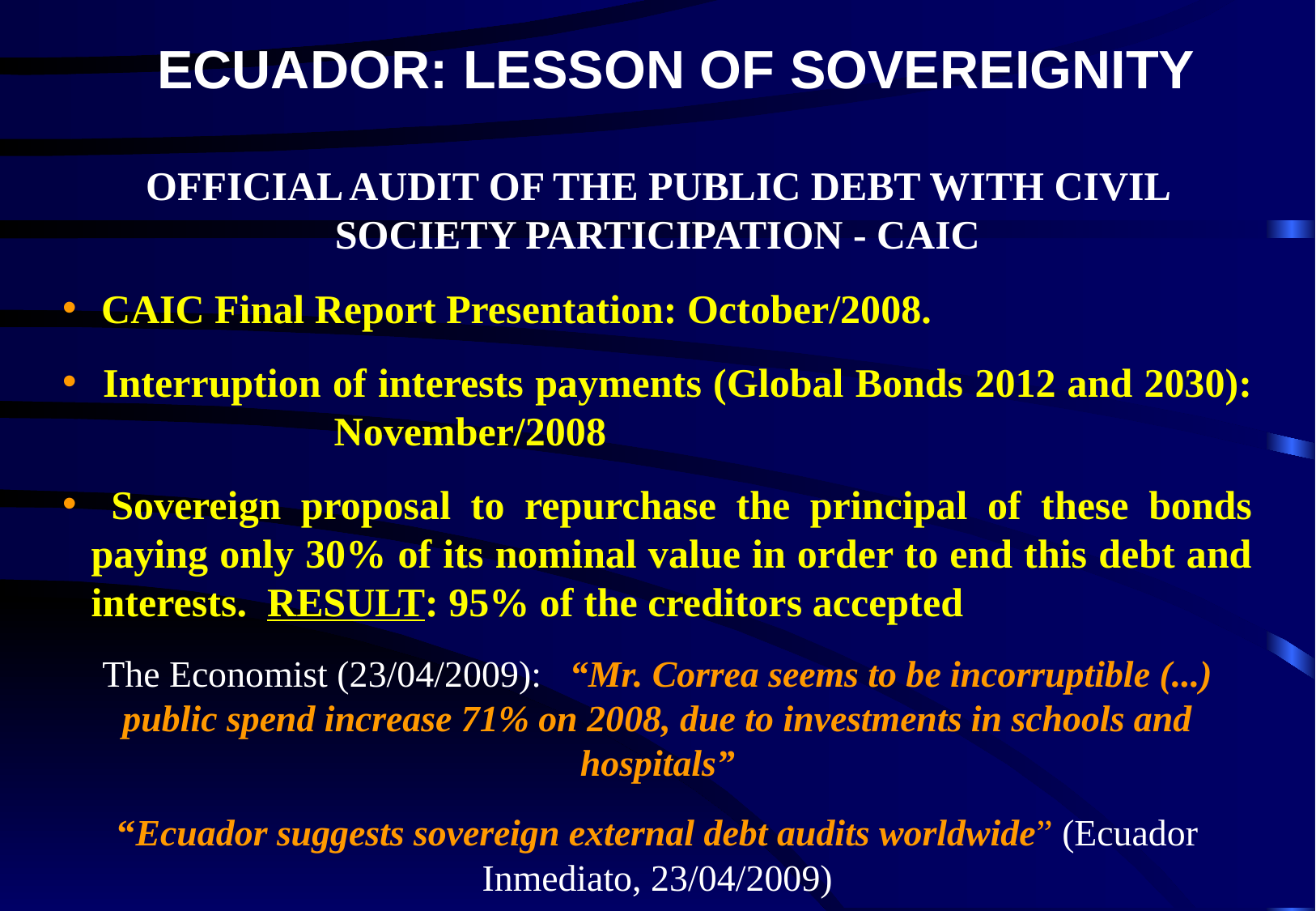

ECUADOR: LESSON OF SOVEREIGNITY

OFFICIAL AUDIT OF THE PUBLIC DEBT WITH CIVIL SOCIETY PARTICIPATION - CAIC
 CAIC Final Report Presentation: October/2008.
 Interruption of interests payments (Global Bonds 2012 and 2030): 		November/2008
 Sovereign proposal to repurchase the principal of these bonds paying only 30% of its nominal value in order to end this debt and interests.  RESULT: 95% of the creditors accepted
The Economist (23/04/2009):   “Mr. Correa seems to be incorruptible (...) public spend increase 71% on 2008, due to investments in schools and hospitals”
“Ecuador suggests sovereign external debt audits worldwide” (Ecuador Inmediato, 23/04/2009)